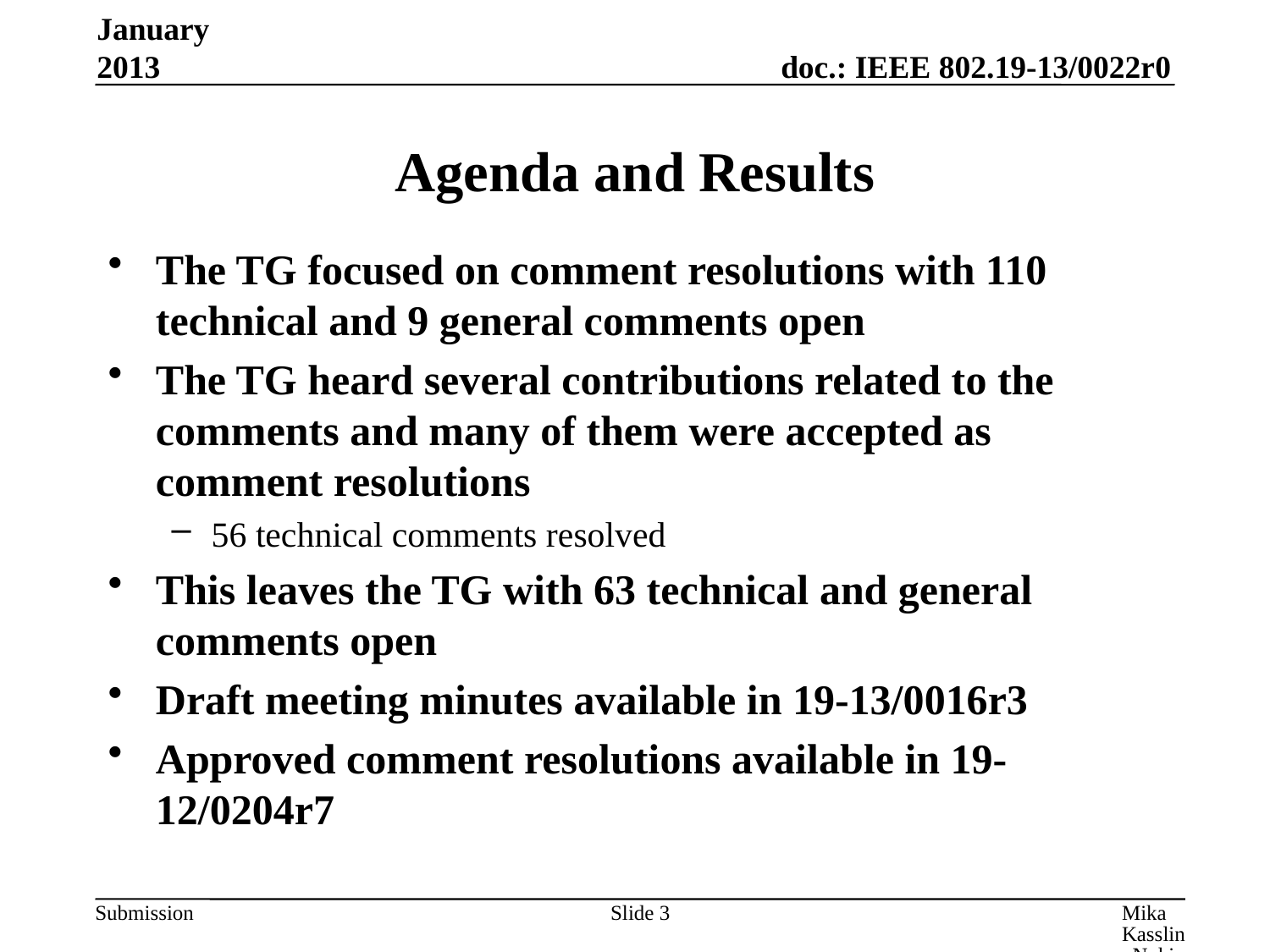

January 2013
# Agenda and Results
The TG focused on comment resolutions with 110 technical and 9 general comments open
The TG heard several contributions related to the comments and many of them were accepted as comment resolutions
56 technical comments resolved
This leaves the TG with 63 technical and general comments open
Draft meeting minutes available in 19-13/0016r3
Approved comment resolutions available in 19-12/0204r7

Slide 3
Mika Kasslin, Nokia